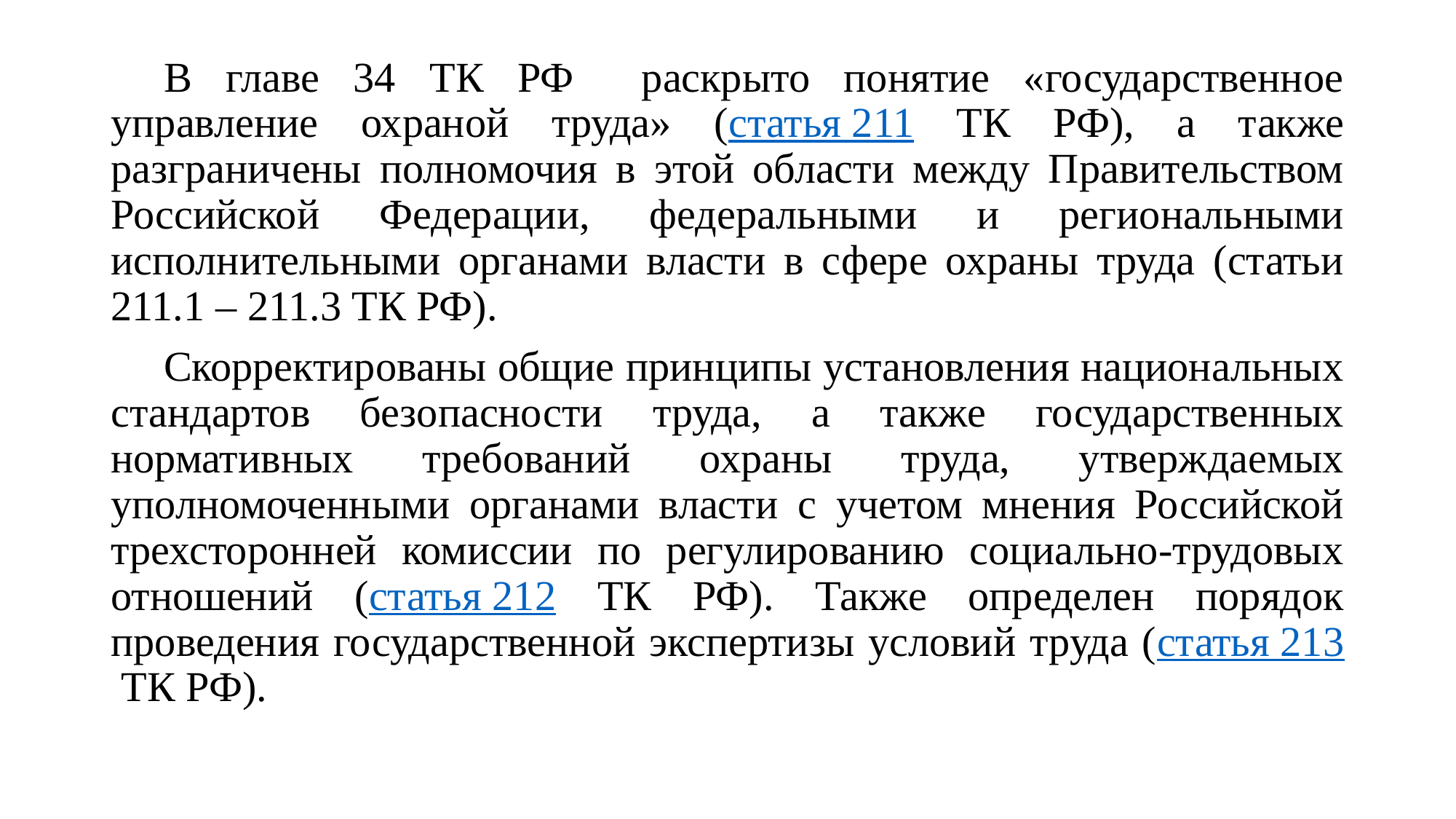

В главе 34 ТК РФ  раскрыто понятие «государственное управление охраной труда» (статья 211 ТК РФ), а также разграничены полномочия в этой области между Правительством Российской Федерации, федеральными и региональными исполнительными органами власти в сфере охраны труда (статьи 211.1 – 211.3 ТК РФ).
Скорректированы общие принципы установления национальных стандартов безопасности труда, а также государственных нормативных требований охраны труда, утверждаемых уполномоченными органами власти с учетом мнения Российской трехсторонней комиссии по регулированию социально-трудовых отношений (статья 212 ТК РФ). Также определен порядок проведения государственной экспертизы условий труда (статья 213 ТК РФ).